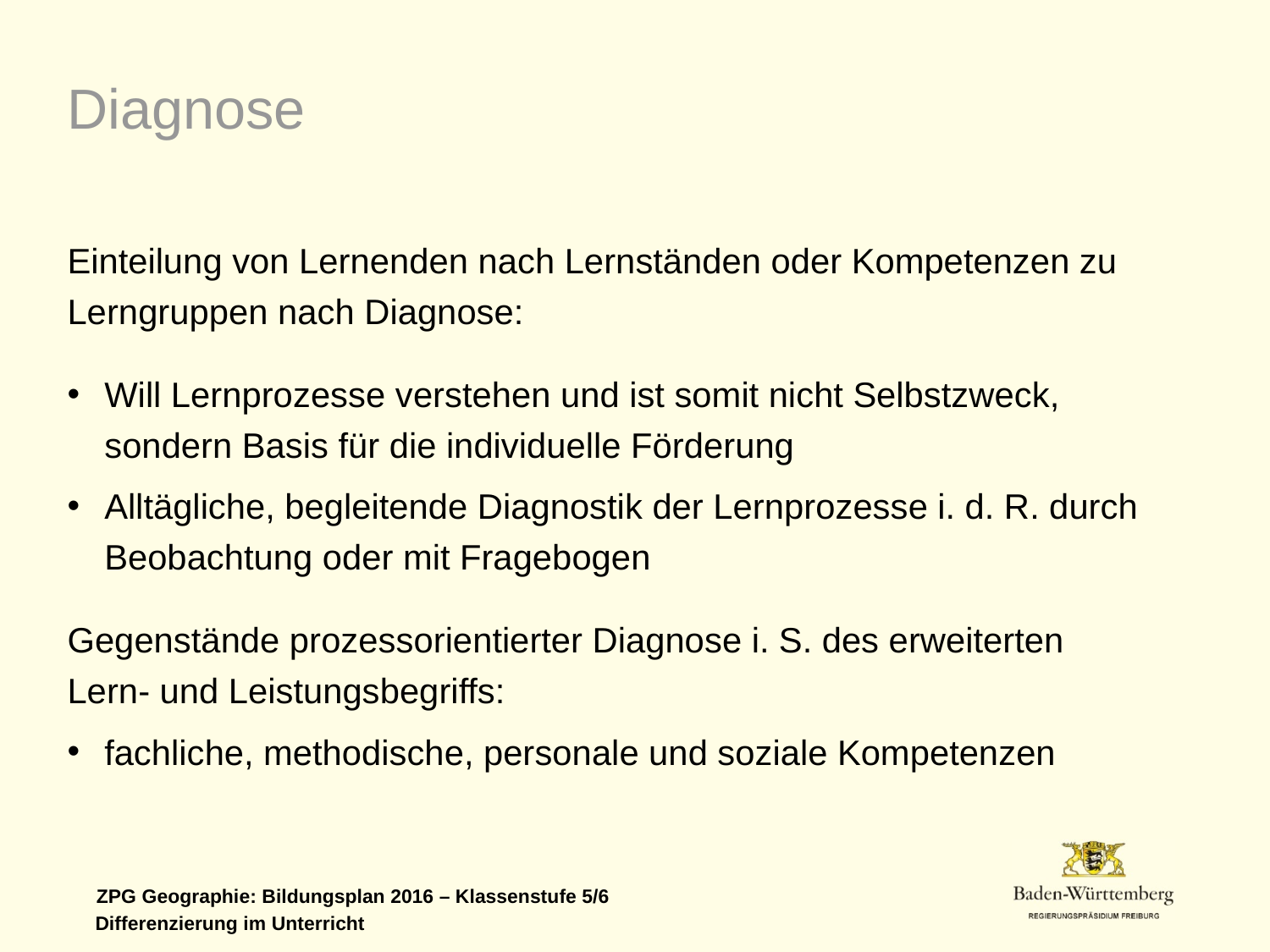

Diagnose
Einteilung von Lernenden nach Lernständen oder Kompetenzen zu Lerngruppen nach Diagnose:
Will Lernprozesse verstehen und ist somit nicht Selbstzweck, sondern Basis für die individuelle Förderung
Alltägliche, begleitende Diagnostik der Lernprozesse i. d. R. durch Beobachtung oder mit Fragebogen
Gegenstände prozessorientierter Diagnose i. S. des erweiterten
Lern- und Leistungsbegriffs:
fachliche, methodische, personale und soziale Kompetenzen
Differenzierung im Unterricht